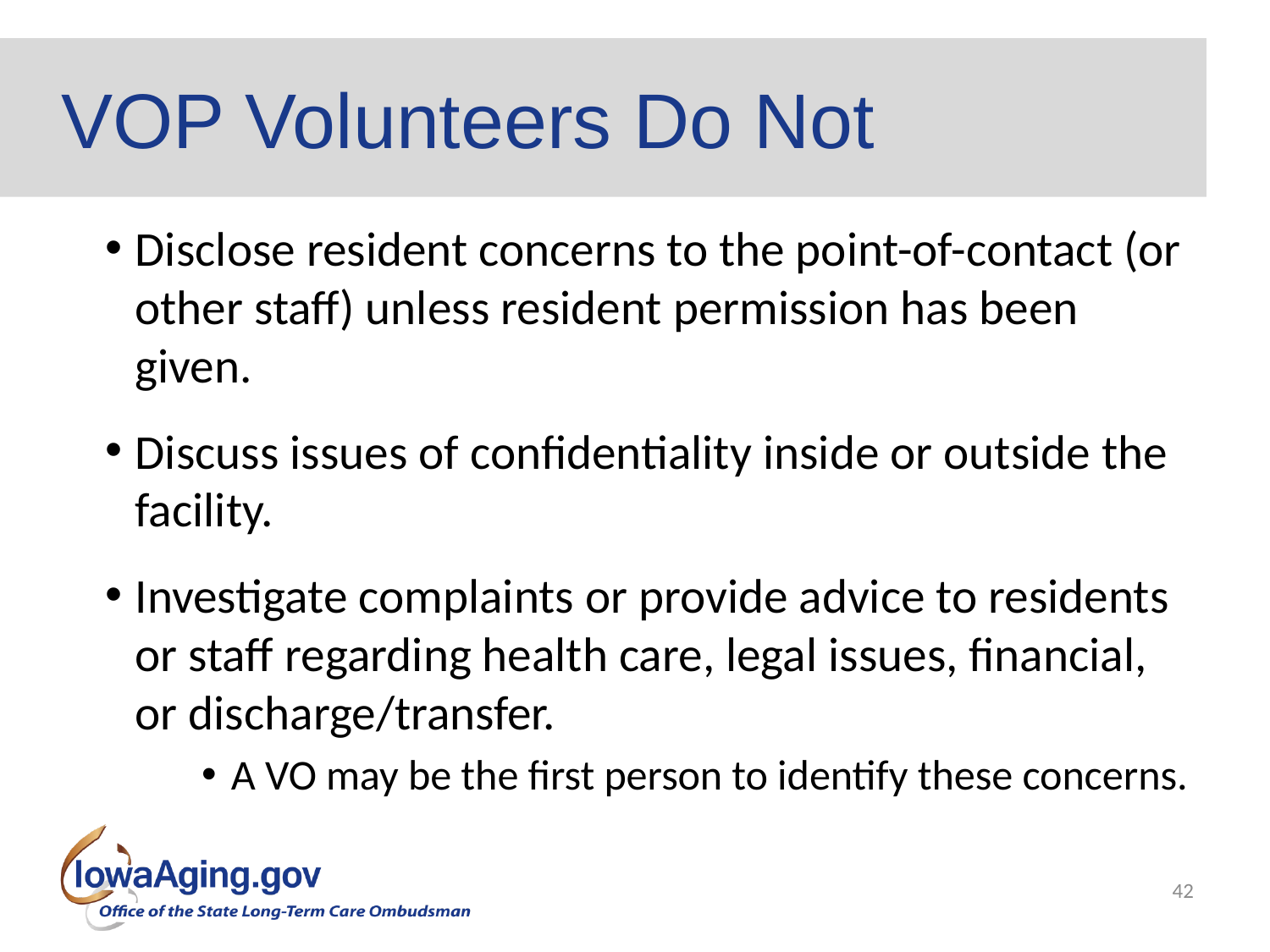

# VOP Volunteers Do Not
Disclose resident concerns to the point-of-contact (or other staff) unless resident permission has been given.
Discuss issues of confidentiality inside or outside the facility.
Investigate complaints or provide advice to residents or staff regarding health care, legal issues, financial, or discharge/transfer.
A VO may be the first person to identify these concerns.

42